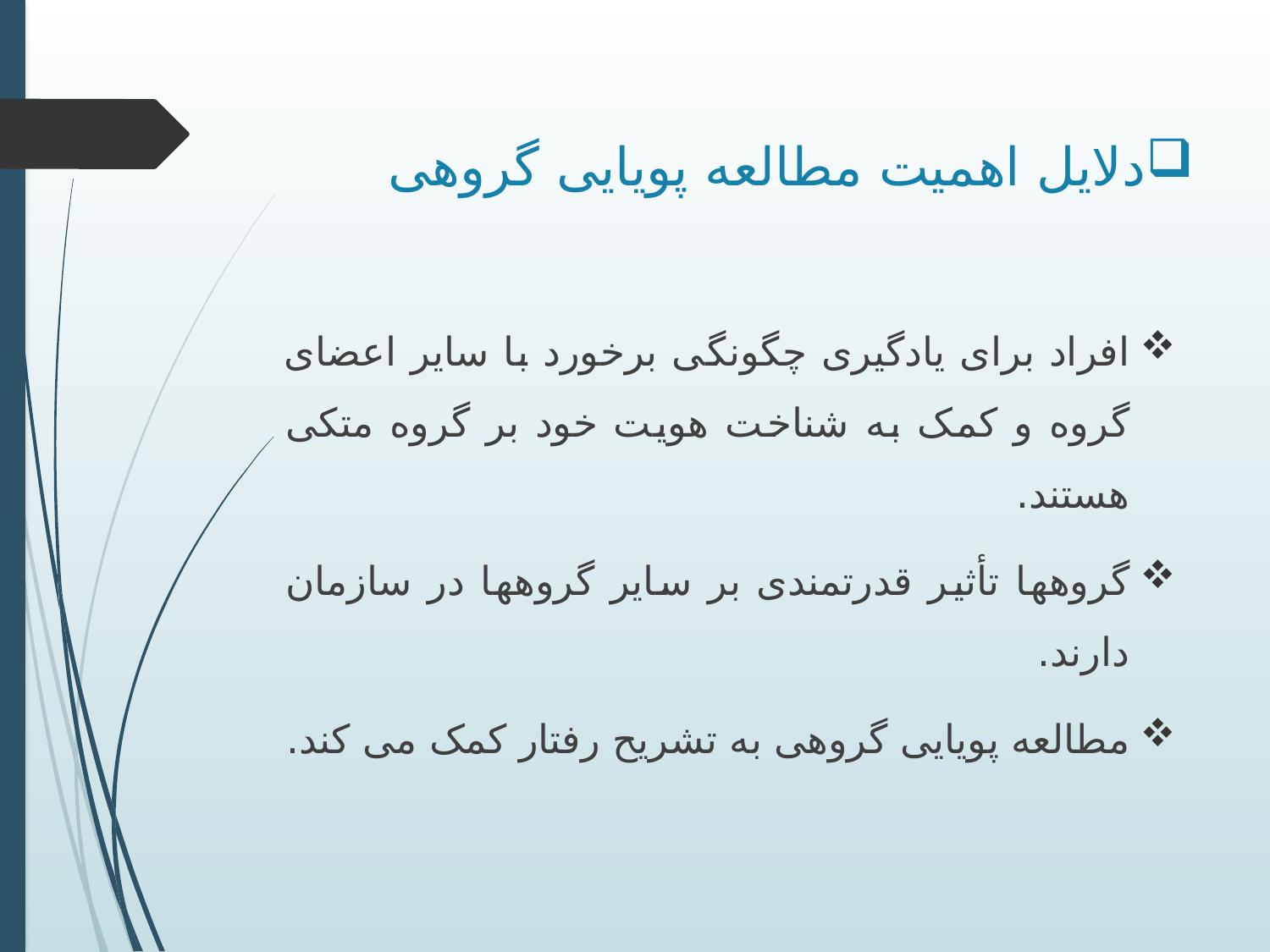

# دلایل اهمیت مطالعه پویایی گروهی
افراد برای یادگیری چگونگی برخورد با سایر اعضای گروه و کمک به شناخت هویت خود بر گروه متکی هستند.
گروهها تأثیر قدرتمندی بر سایر گروهها در سازمان دارند.
مطالعه پویایی گروهی به تشریح رفتار کمک می کند.